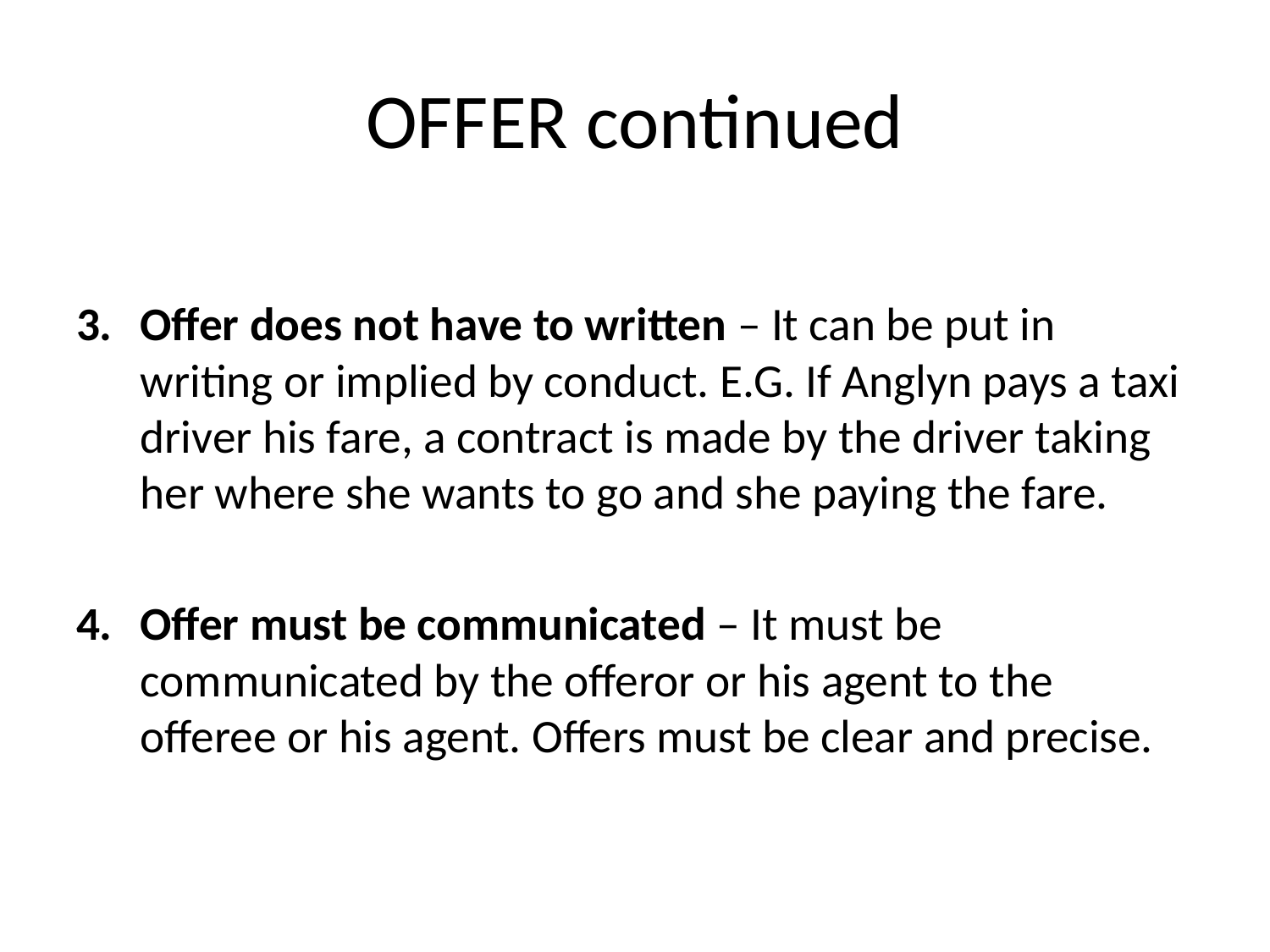

# OFFER continued

Offer does not have to written – It can be put in writing or implied by conduct. E.G. If Anglyn pays a taxi driver his fare, a contract is made by the driver taking her where she wants to go and she paying the fare.

Offer must be communicated – It must be communicated by the offeror or his agent to the offeree or his agent. Offers must be clear and precise.